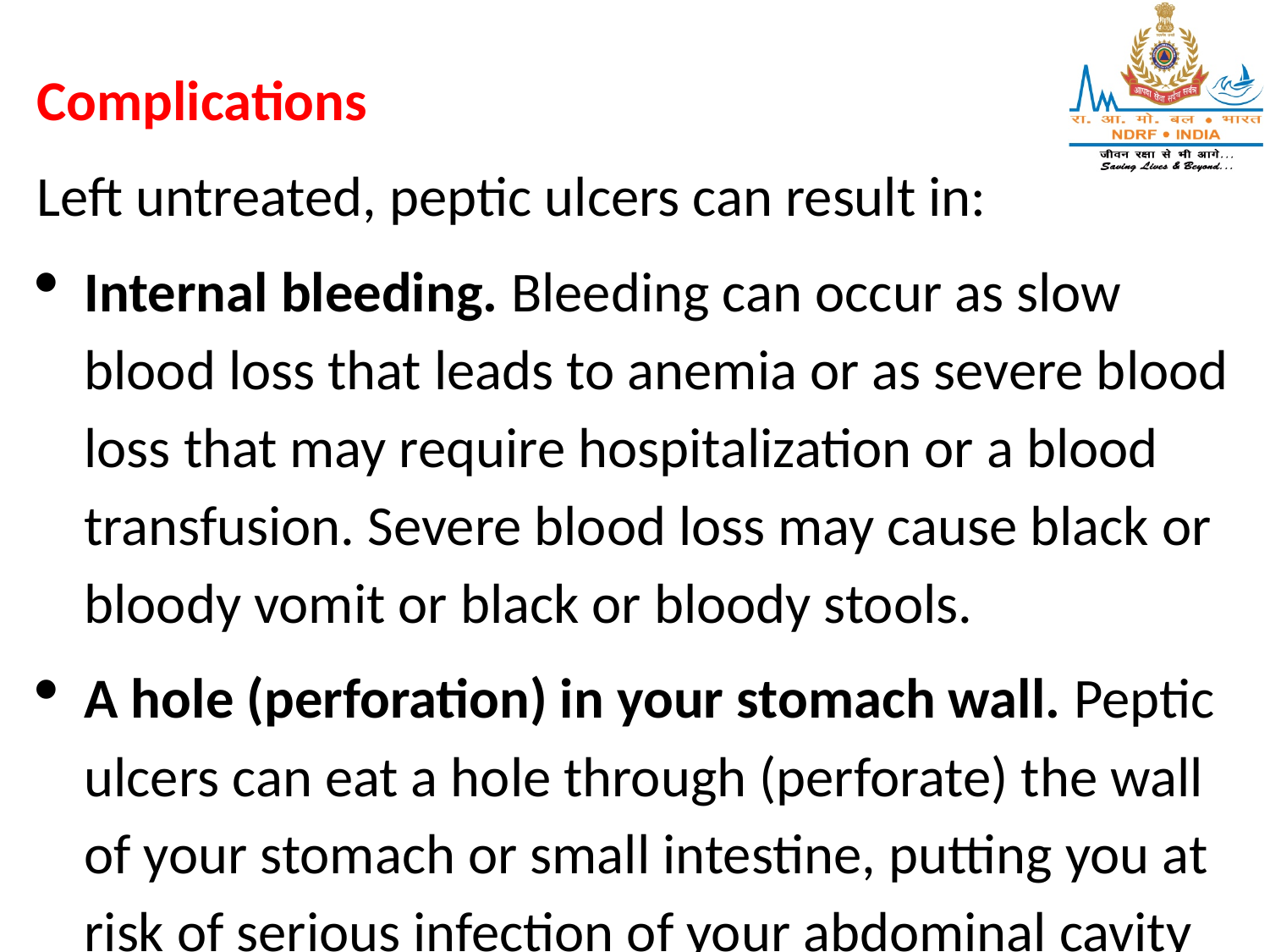

Complications
Left untreated, peptic ulcers can result in:
Internal bleeding. Bleeding can occur as slow blood loss that leads to anemia or as severe blood loss that may require hospitalization or a blood transfusion. Severe blood loss may cause black or bloody vomit or black or bloody stools.
A hole (perforation) in your stomach wall. Peptic ulcers can eat a hole through (perforate) the wall of your stomach or small intestine, putting you at risk of serious infection of your abdominal cavity (peritonitis).